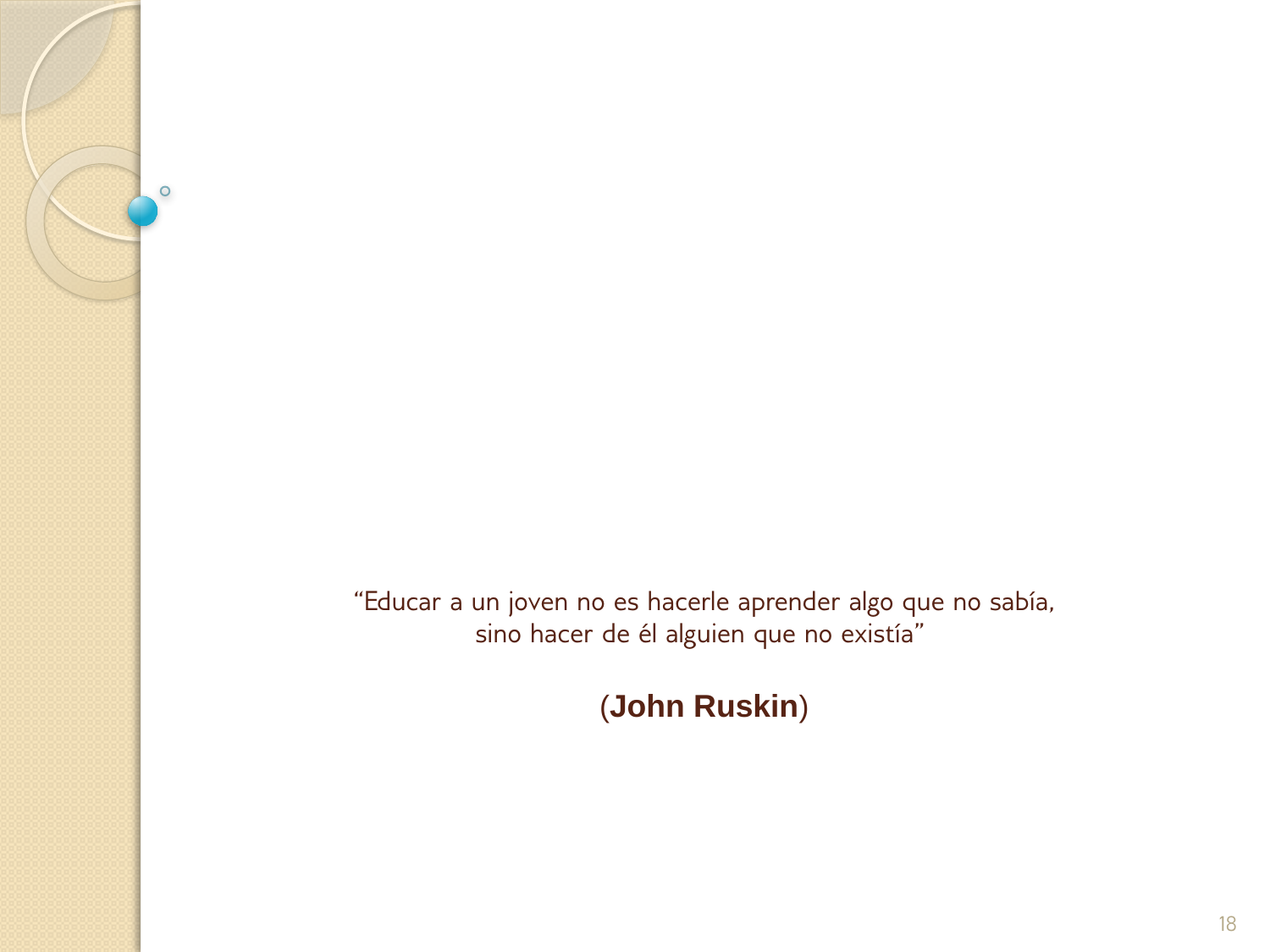

# “Educar a un joven no es hacerle aprender algo que no sabía, sino hacer de él alguien que no existía”  (John Ruskin)
18